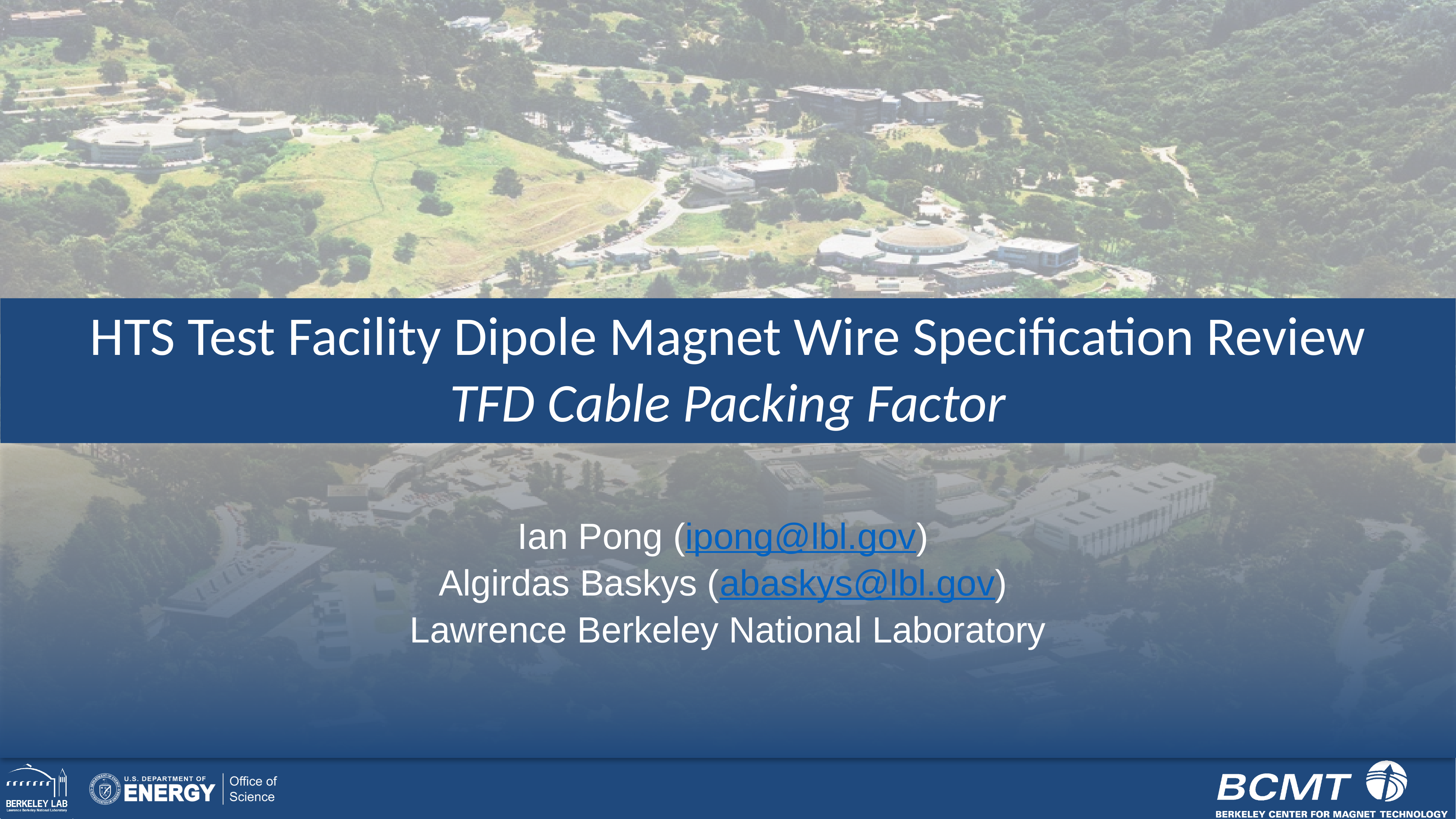

HTS Test Facility Dipole Magnet Wire Specification Review
TFD Cable Packing Factor
Ian Pong (ipong@lbl.gov)
Algirdas Baskys (abaskys@lbl.gov)
Lawrence Berkeley National Laboratory